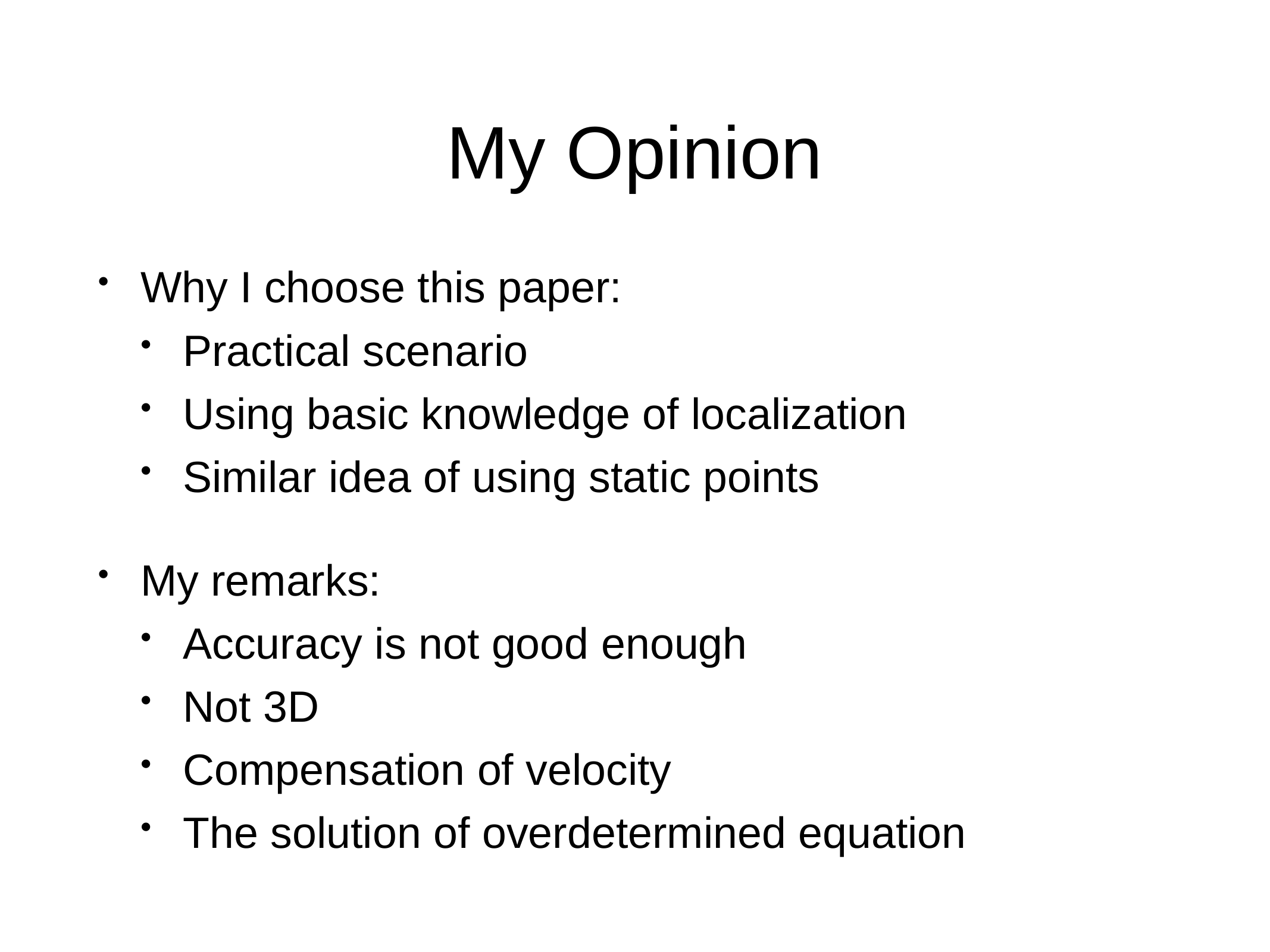

# My Opinion
Why I choose this paper:
Practical scenario
Using basic knowledge of localization
Similar idea of using static points
My remarks:
Accuracy is not good enough
Not 3D
Compensation of velocity
The solution of overdetermined equation